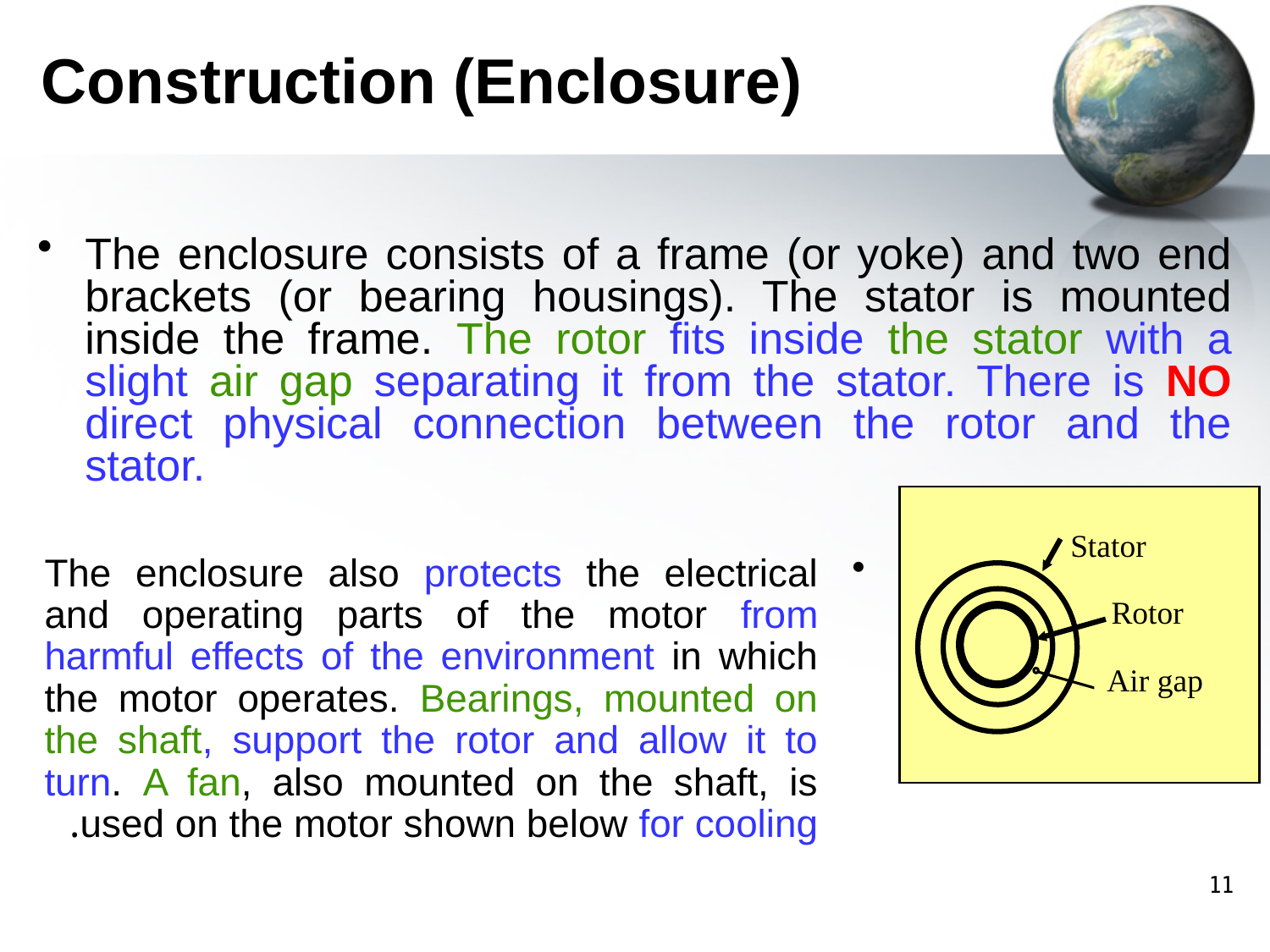

# Construction (Enclosure)
The enclosure consists of a frame (or yoke) and two end brackets (or bearing housings). The stator is mounted inside the frame. The rotor fits inside the stator with a slight air gap separating it from the stator. There is NO direct physical connection between the rotor and the stator.

Stator

Rotor

Air gap

The enclosure also protects the electrical and operating parts of the motor from harmful effects of the environment in which the motor operates. Bearings, mounted on the shaft, support the rotor and allow it to turn. A fan, also mounted on the shaft, is used on the motor shown below for cooling.
11